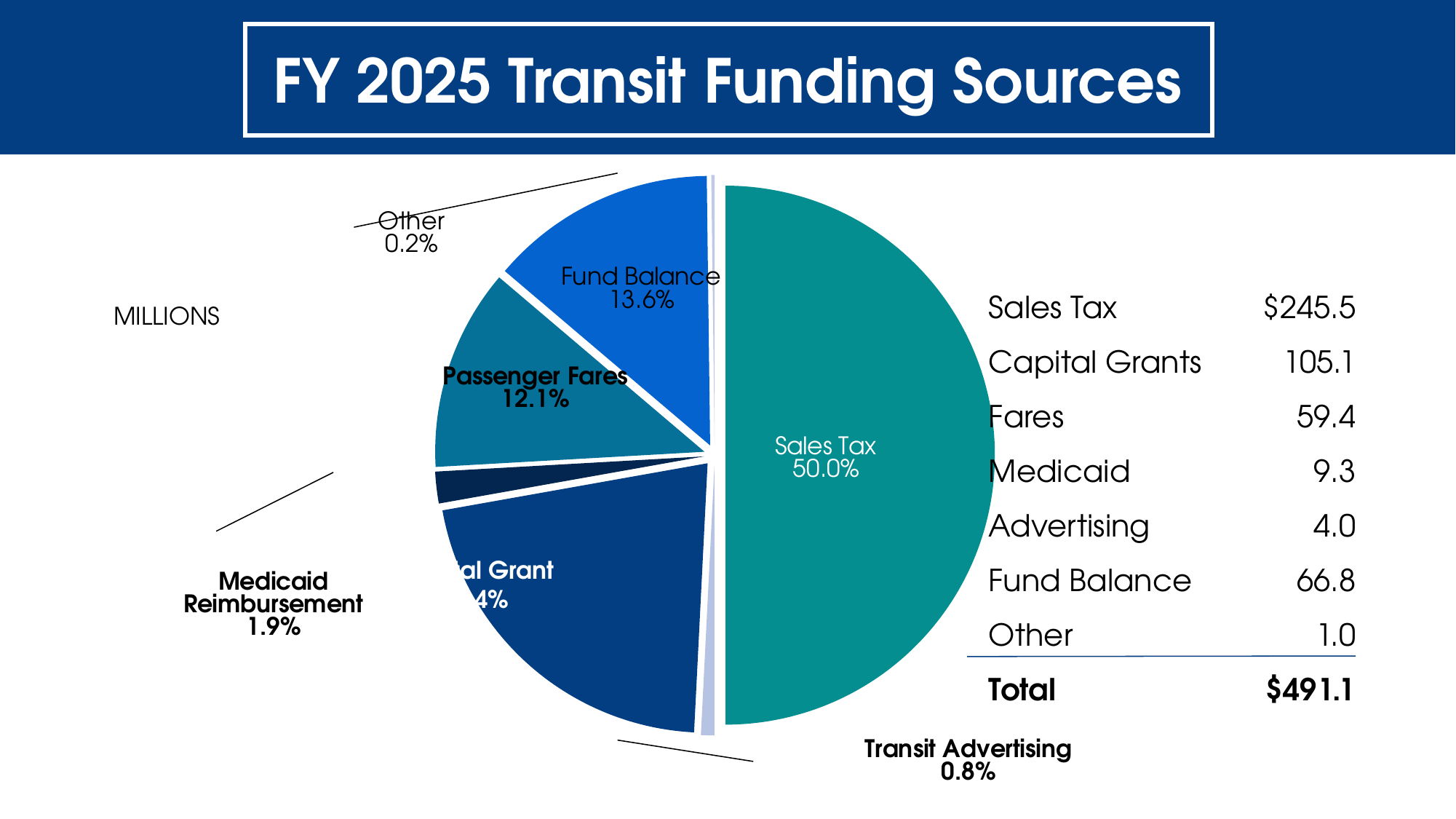

FY 2025 Transit Funding Sources

### Chart

| Category | Column1 |
|---|---|
| Sales Tax | 0.5 |
| Transit Advertising | 0.008 |
| Capital Grant | 0.214 |
| Medicaid Reimbursement | 0.019 |
| Passenger Fares | 0.121 |
| Fund Balance | 0.136 |
| Other | 0.002 |
Sales Tax
Capital Grants
Fares
Medicaid
Advertising
Fund Balance
Other
Total
$245.5
105.1
59.4
9.3
4.0
66.8
1.0
$491.1

MILLIONS
Capital Grant
21.4%